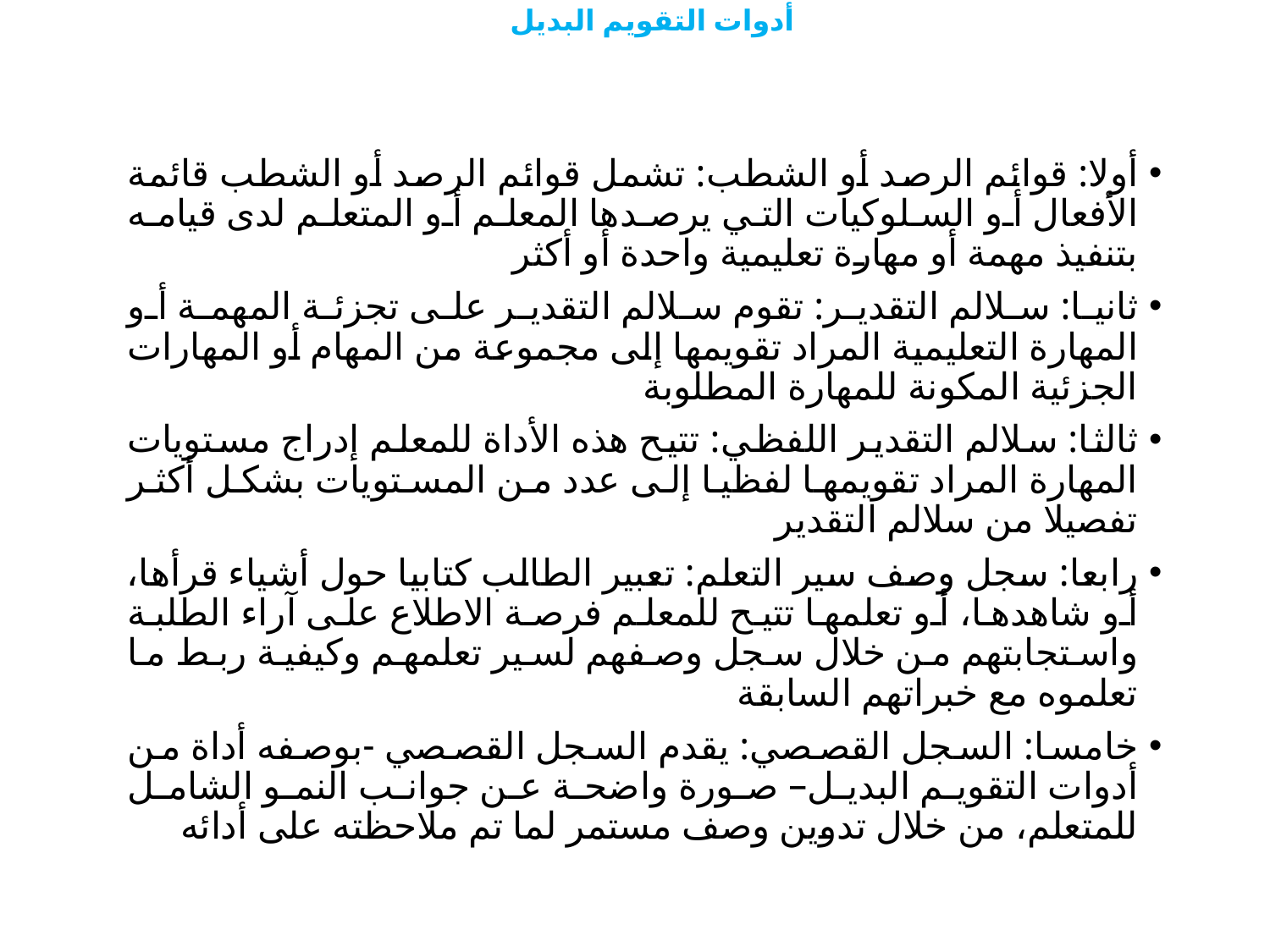

# أدوات التقويم البديل
أولا: قوائم الرصد أو الشطب: تشمل قوائم الرصد أو الشطب قائمة الأفعال أو السلوكيات التي يرصدها المعلم أو المتعلم لدى قيامه بتنفيذ مهمة أو مهارة تعليمية واحدة أو أكثر
ثانيا: سلالم التقدير: تقوم سلالم التقدير على تجزئة المهمة أو المهارة التعليمية المراد تقويمها إلى مجموعة من المهام أو المهارات الجزئية المكونة للمهارة المطلوبة
ثالثا: سلالم التقدير اللفظي: تتيح هذه الأداة للمعلم إدراج مستويات المهارة المراد تقويمها لفظيا إلى عدد من المستويات بشكل أكثر تفصيلا من سلالم التقدير
رابعا: سجل وصف سير التعلم: تعبير الطالب كتابيا حول أشياء قرأها، أو شاهدها، أو تعلمها تتيح للمعلم فرصة الاطلاع على آراء الطلبة واستجابتهم من خلال سجل وصفهم لسير تعلمهم وكيفية ربط ما تعلموه مع خبراتهم السابقة
خامسا: السجل القصصي: يقدم السجل القصصي -بوصفه أداة من أدوات التقويم البديل– صورة واضحة عن جوانب النمو الشامل للمتعلم، من خلال تدوين وصف مستمر لما تم ملاحظته على أدائه